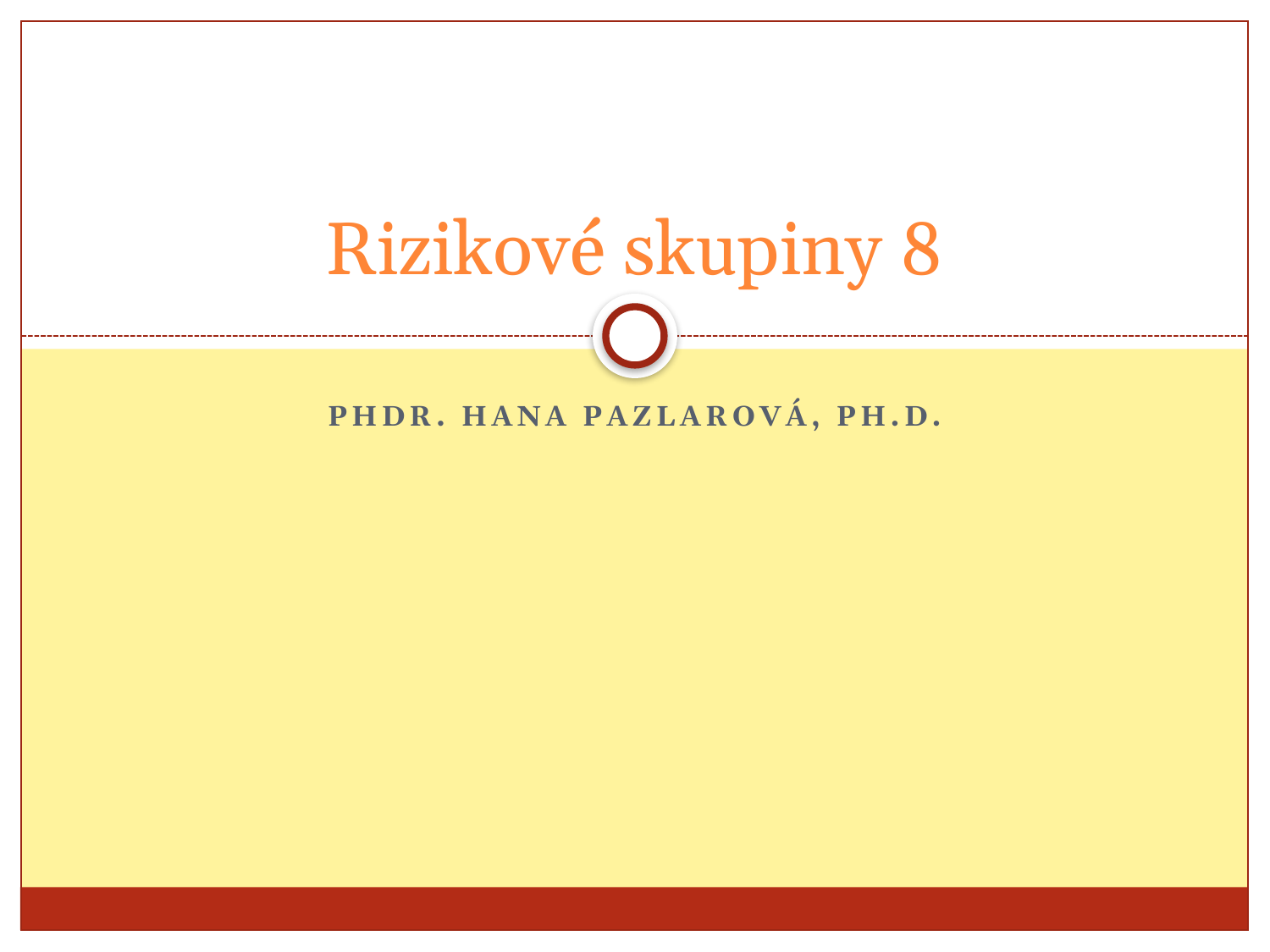

# Rizikové skupiny 8
Phdr. Hana pazlarová, ph.d.